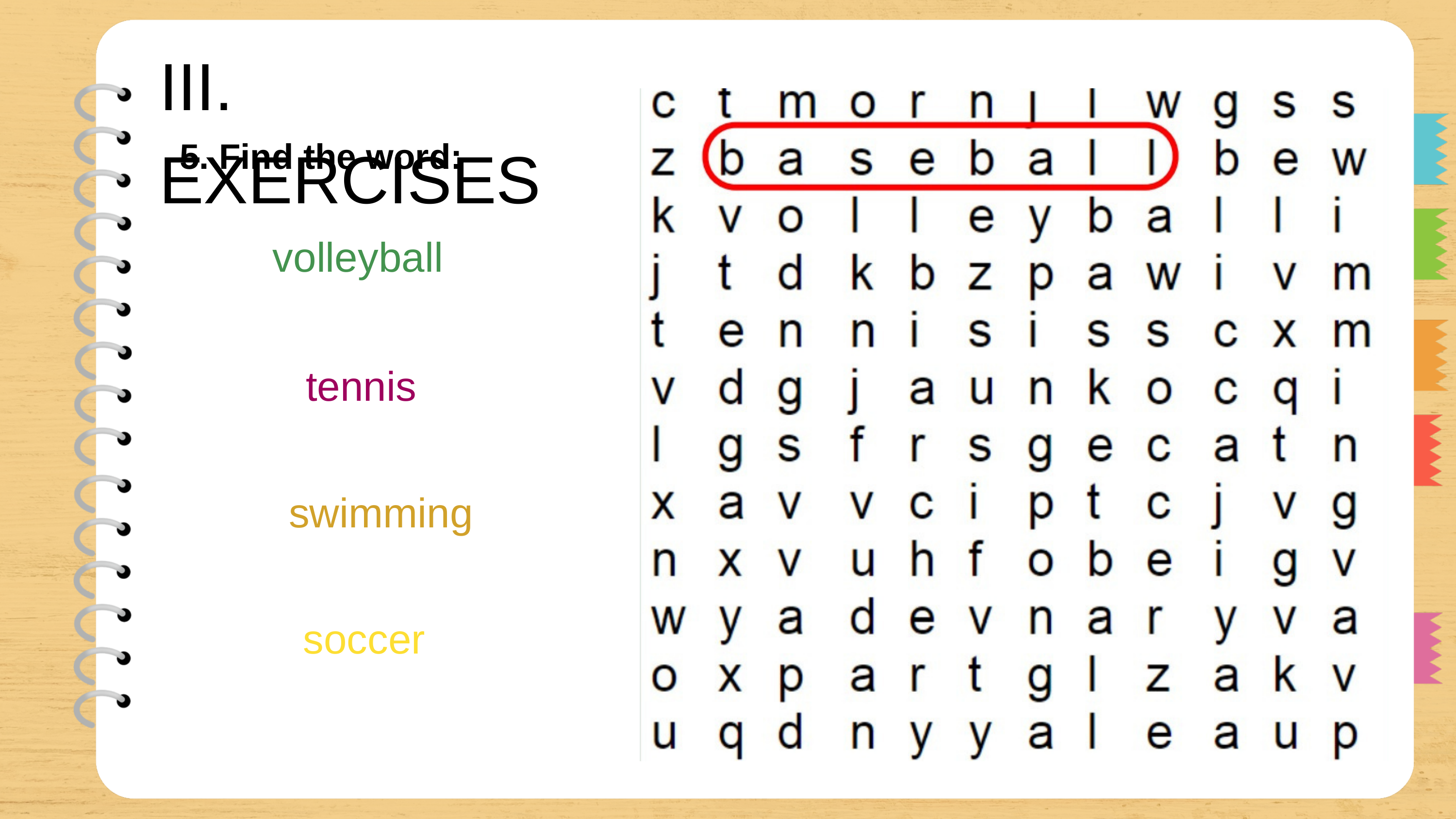

III. EXERCISES

5. Find the word:
volleyball
tennis
swimming
soccer